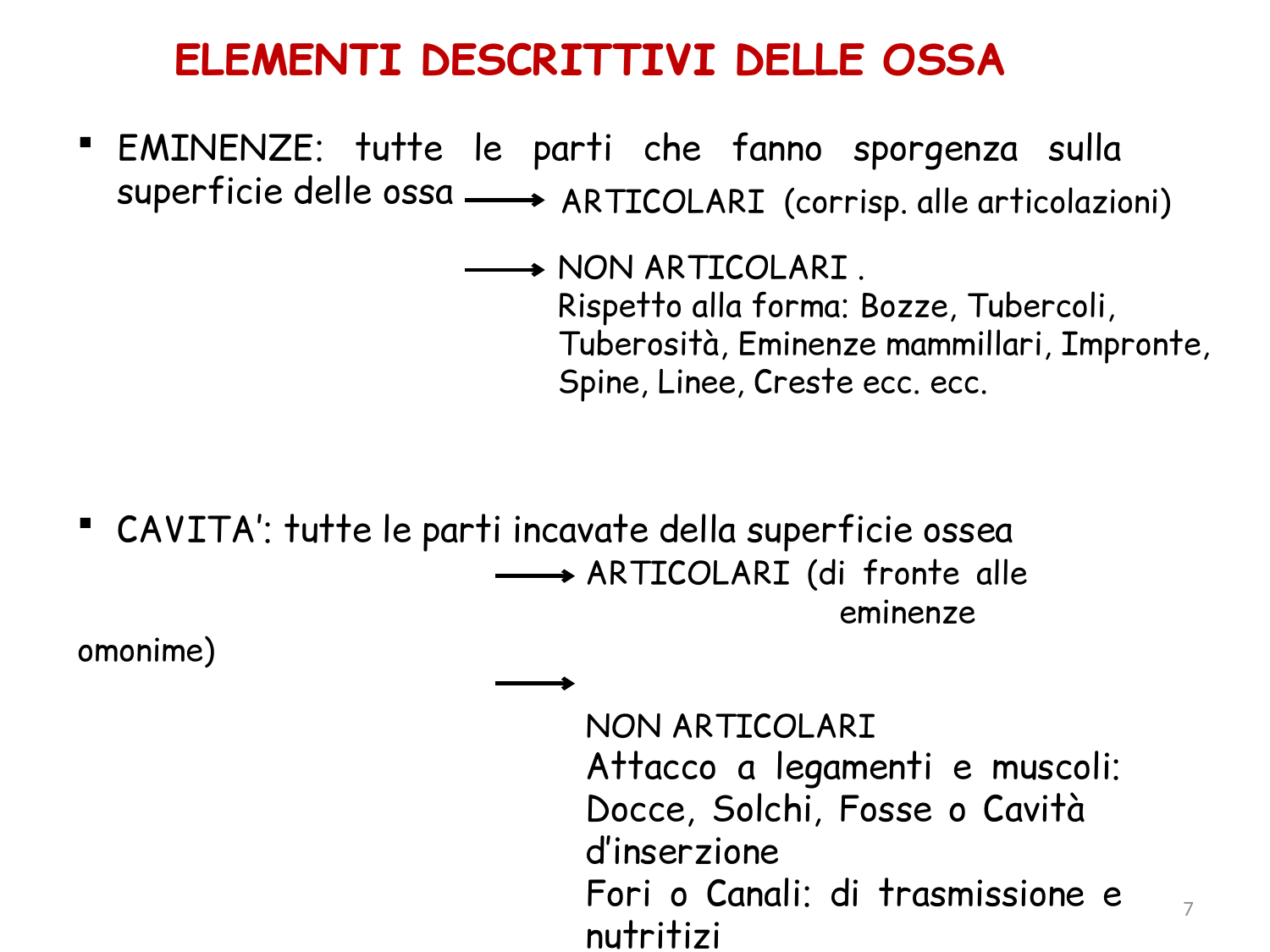

ELEMENTI DESCRITTIVI DELLE OSSA

EMINENZE: tutte le parti che fanno sporgenza sulla superficie delle ossa

CAVITA’: tutte le parti incavate della superficie ossea
				ARTICOLARI (di fronte alle 							eminenze omonime)

				NON ARTICOLARI
				Attacco a legamenti e muscoli: 				Docce, Solchi, Fosse o Cavità 					d’inserzione
				Fori o Canali: di trasmissione e 				nutritizi
ARTICOLARI  (corrisp. alle articolazioni)
NON ARTICOLARI .
Rispetto alla forma: Bozze, Tubercoli, Tuberosità, Eminenze mammillari, Impronte, Spine, Linee, Creste ecc. ecc.
7